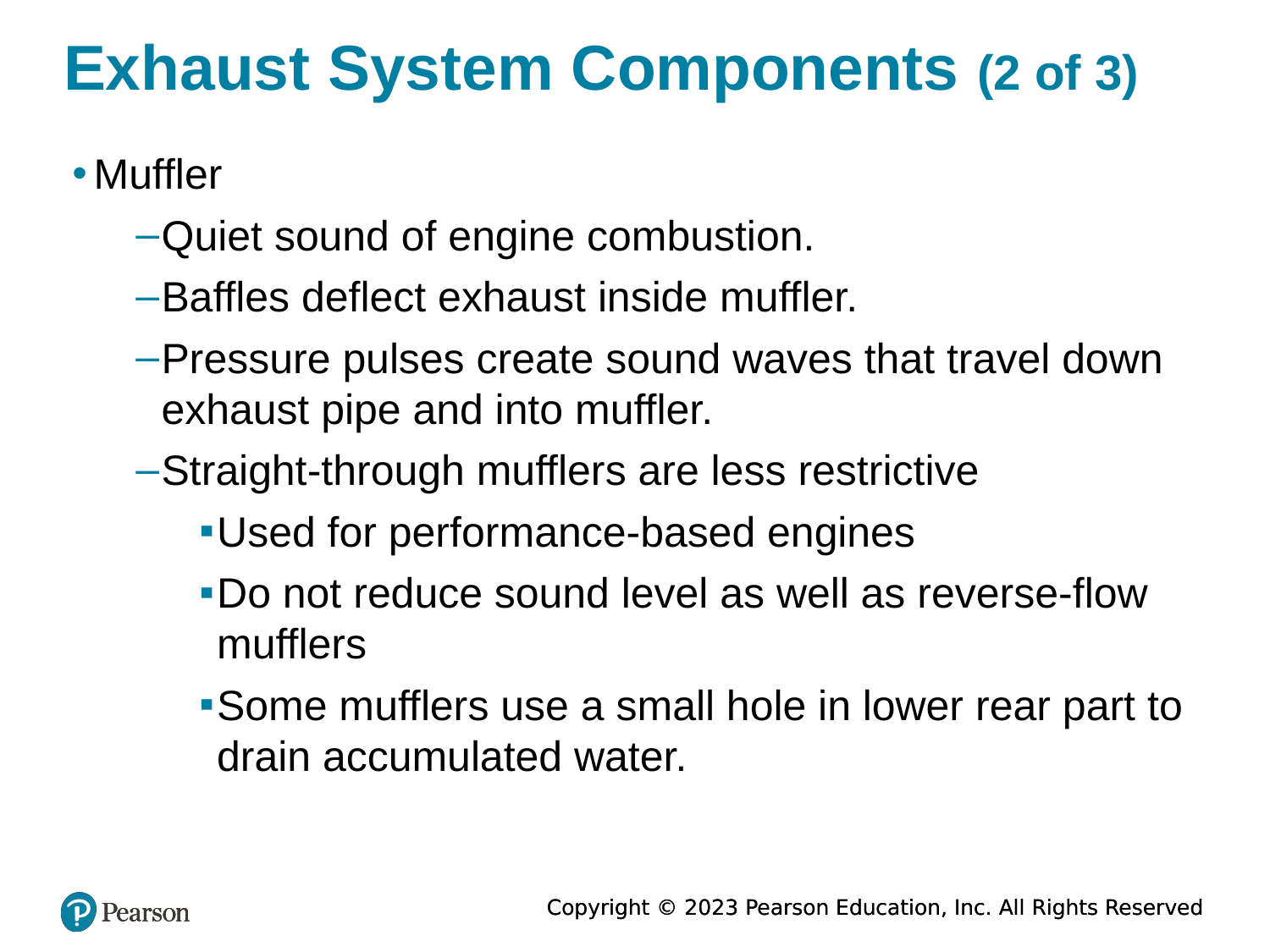

# Exhaust System Components (2 of 3)
Muffler
Quiet sound of engine combustion.
Baffles deflect exhaust inside muffler.
Pressure pulses create sound waves that travel down exhaust pipe and into muffler.
Straight-through mufflers are less restrictive
Used for performance-based engines
Do not reduce sound level as well as reverse-flow mufflers
Some mufflers use a small hole in lower rear part to drain accumulated water.